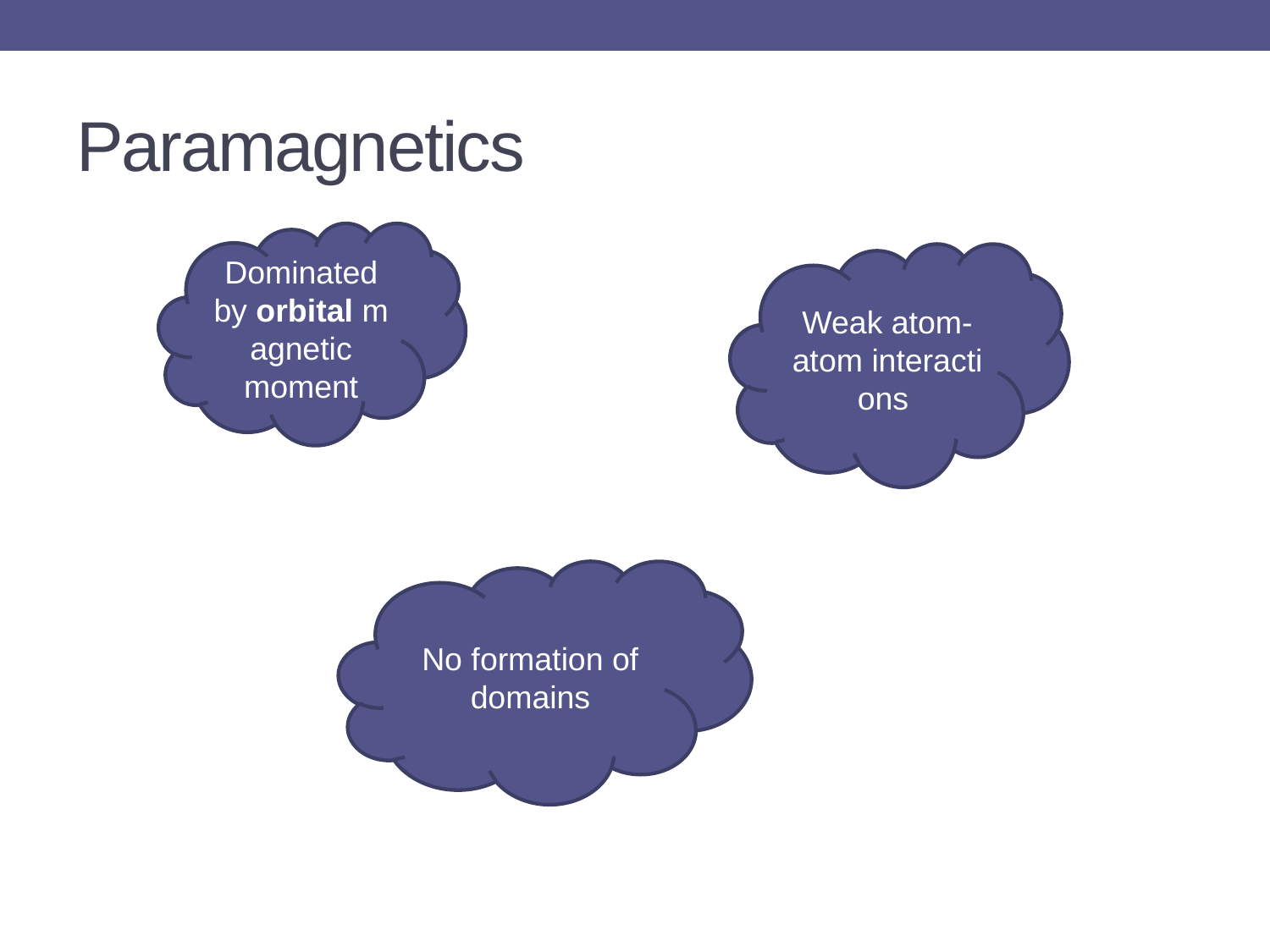

# Paramagnetics
Dominated by orbital magnetic moment
Weak atom-atom interactions
No formation of domains